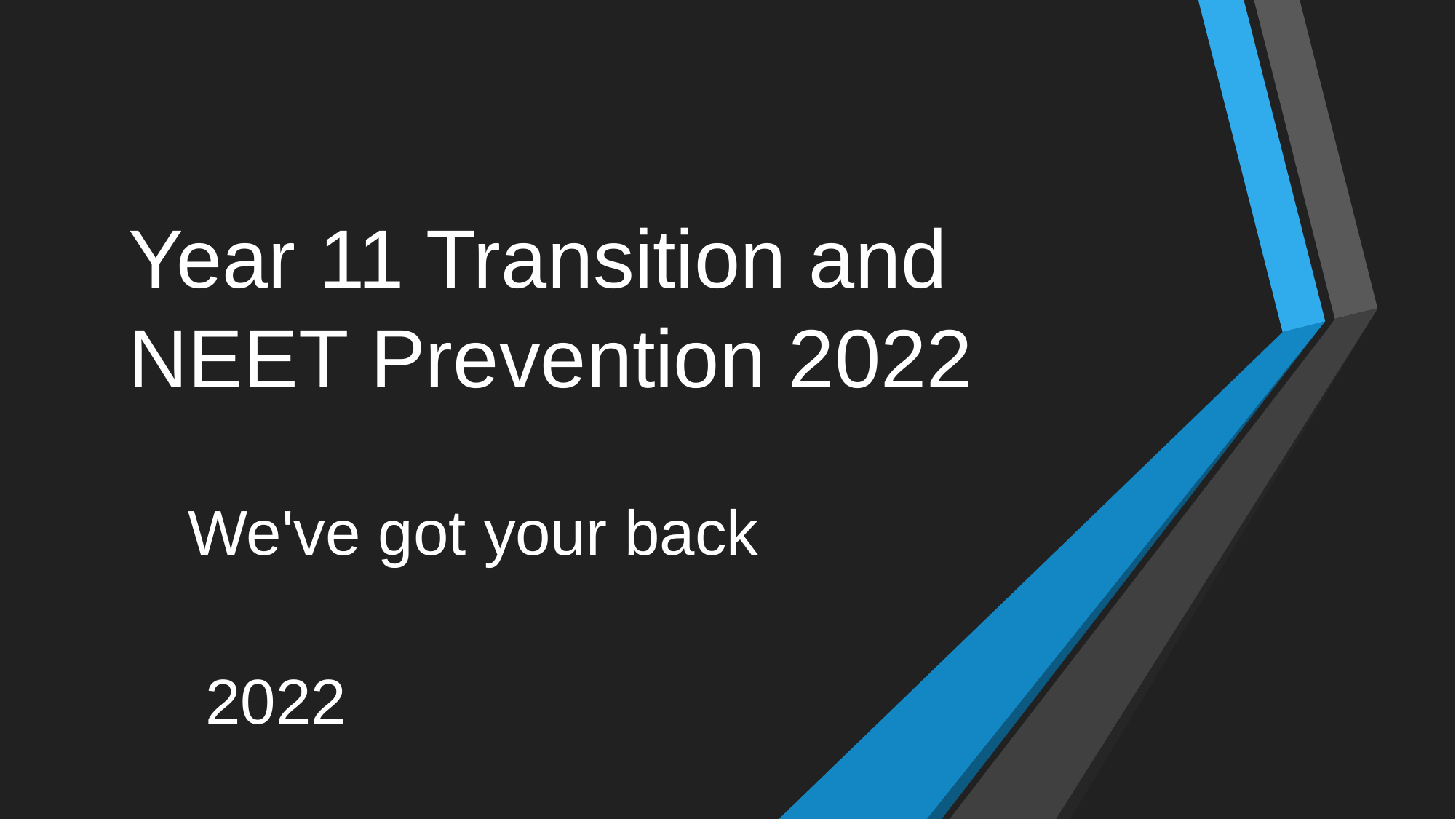

# Year 11 Transition and NEET Prevention 2022

We've got your back

 2022